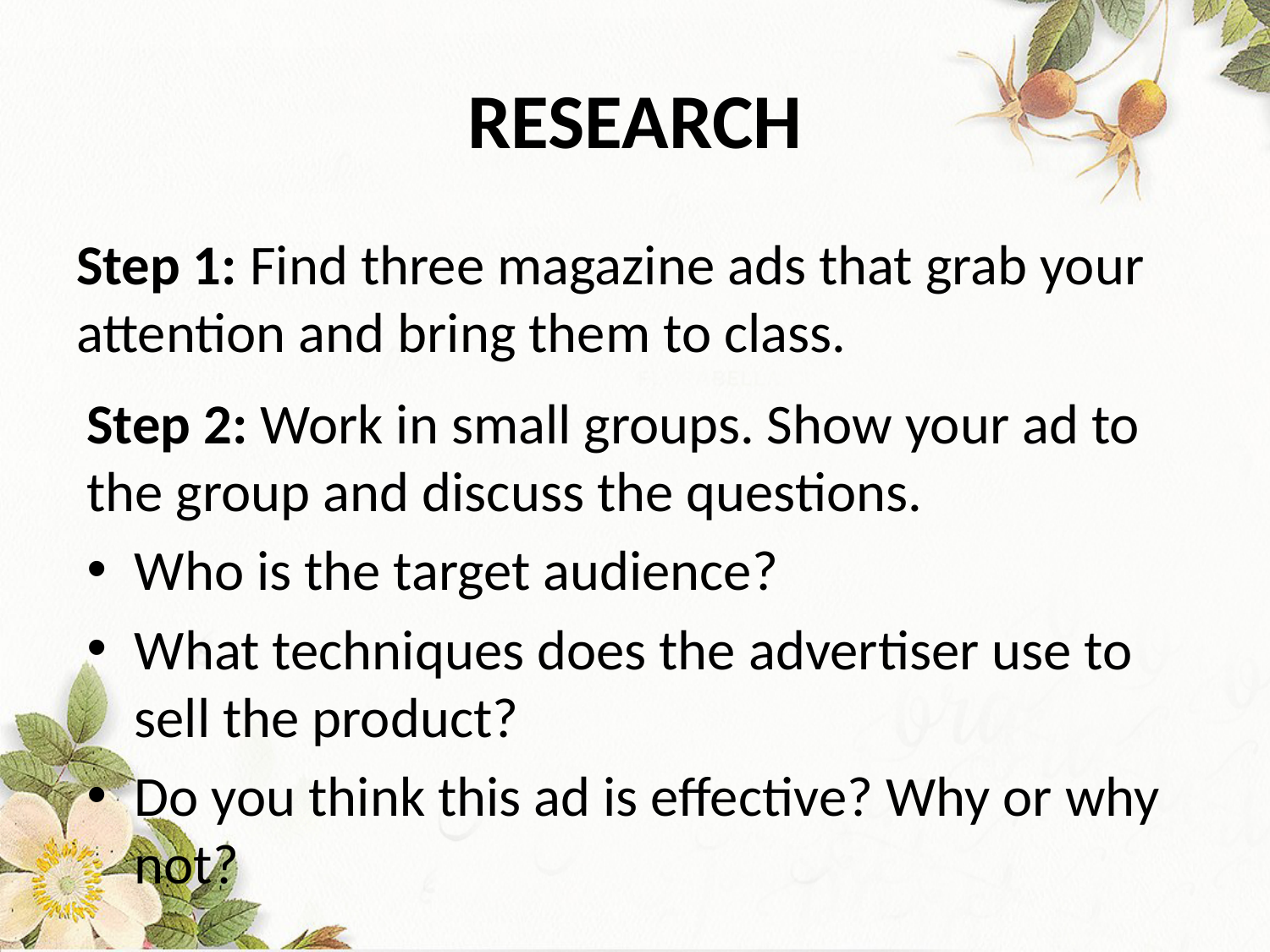

# RESEARCH
Step 1: Find three magazine ads that grab your attention and bring them to class.

Step 2: Work in small groups. Show your ad to the group and discuss the questions.
Who is the target audience?
What techniques does the advertiser use to sell the product?
Do you think this ad is effective? Why or why not?